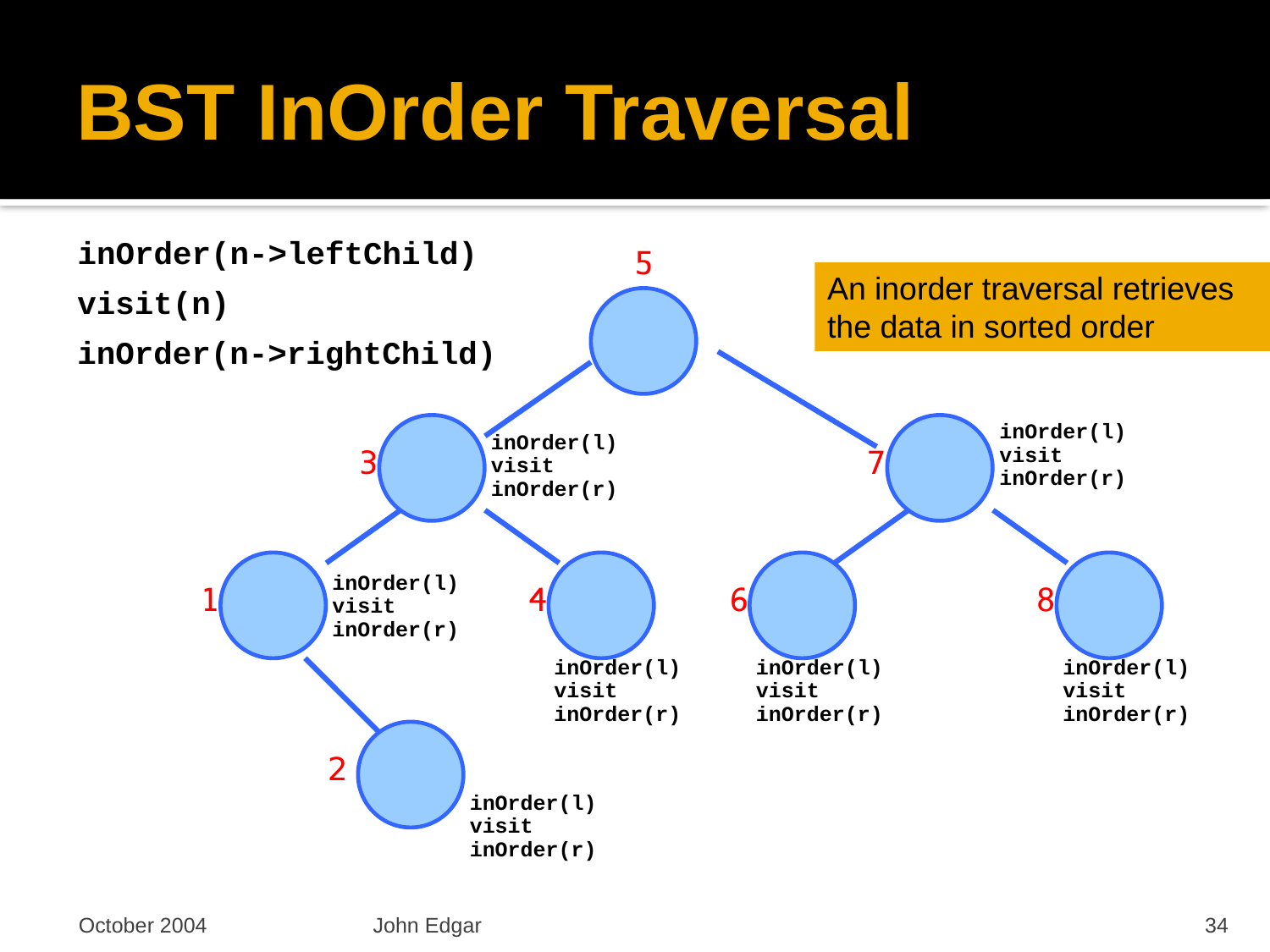

# BST InOrder Traversal
inOrder(n->leftChild)
5
An inorder traversal retrieves the data in sorted order
visit(n)

17
inOrder(n->rightChild)

inOrder(l)
visit
inOrder(r)
inOrder(l)
visit
inOrder(r)
3
13
7
27

1
9
inOrder(l)
visit
inOrder(r)
4
16
6
20
8
39

inOrder(l)
visit
inOrder(r)
inOrder(l)
visit
inOrder(r)
inOrder(l)
visit
inOrder(r)

2
11
inOrder(l)
visit
inOrder(r)
October 2004
John Edgar
34